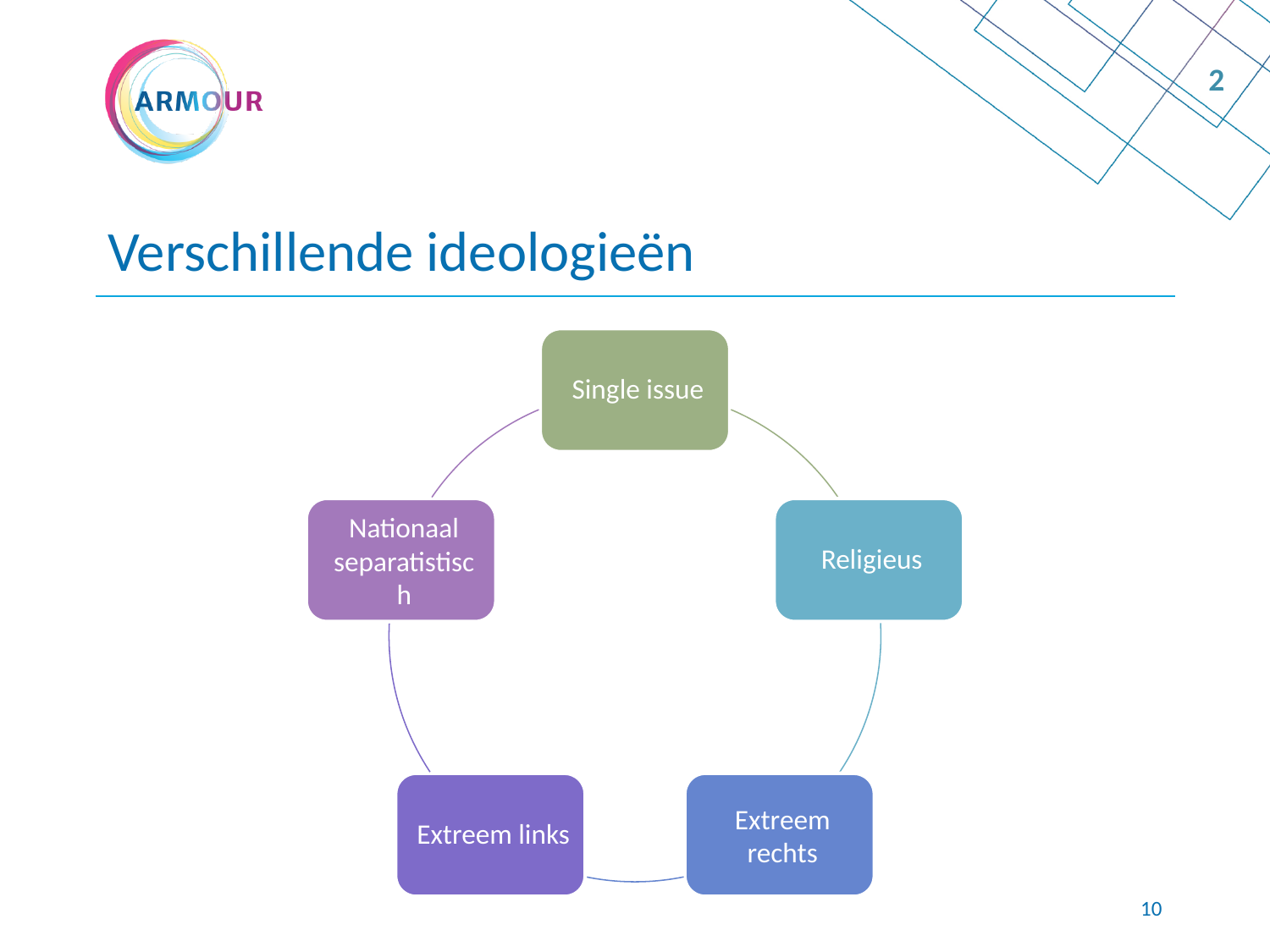

2
# Verschillende ideologieën
Single issue
Religieus
Extreem rechts
Extreem links
Nationaal separatistisch
10